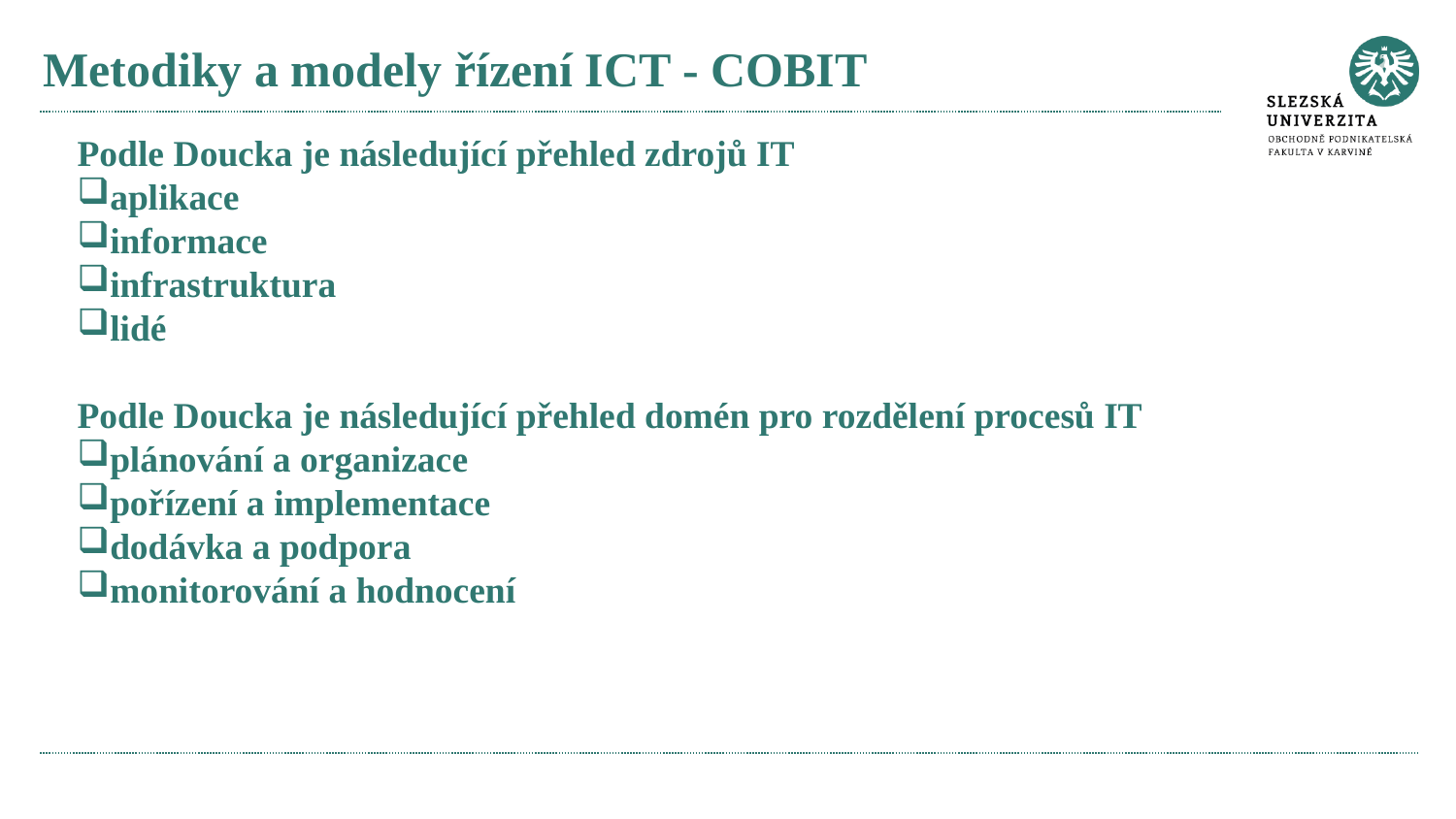

# Metodiky a modely řízení ICT - COBIT
Podle Doucka je následující přehled zdrojů IT
aplikace
informace
infrastruktura
lidé

Podle Doucka je následující přehled domén pro rozdělení procesů IT
plánování a organizace
pořízení a implementace
dodávka a podpora
monitorování a hodnocení